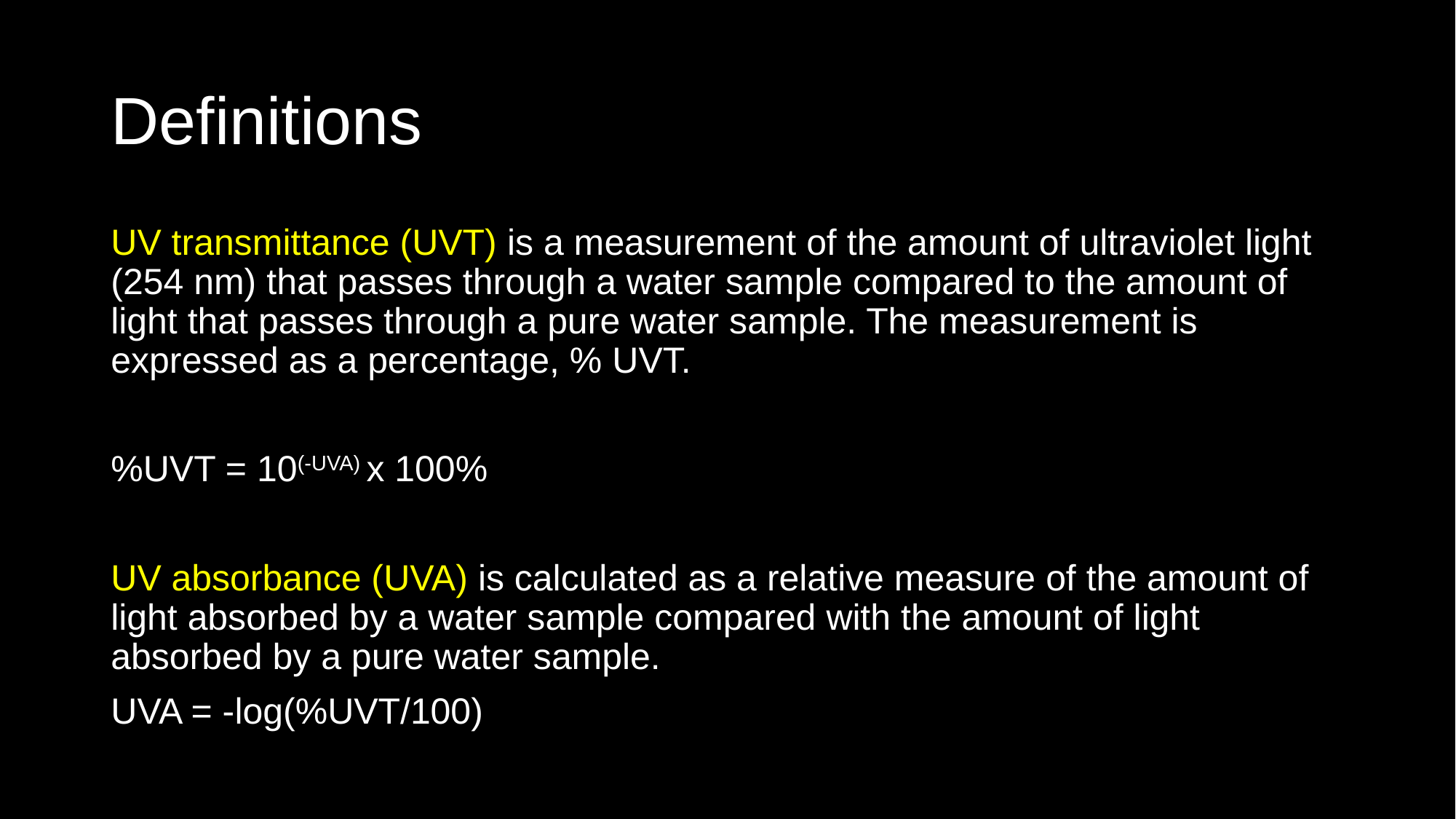

# Definitions
UV transmittance (UVT) is a measurement of the amount of ultraviolet light (254 nm) that passes through a water sample compared to the amount of light that passes through a pure water sample. The measurement is expressed as a percentage, % UVT.

%UVT = 10(-UVA) x 100%

UV absorbance (UVA) is calculated as a relative measure of the amount of light absorbed by a water sample compared with the amount of light absorbed by a pure water sample.
UVA = -log(%UVT/100)